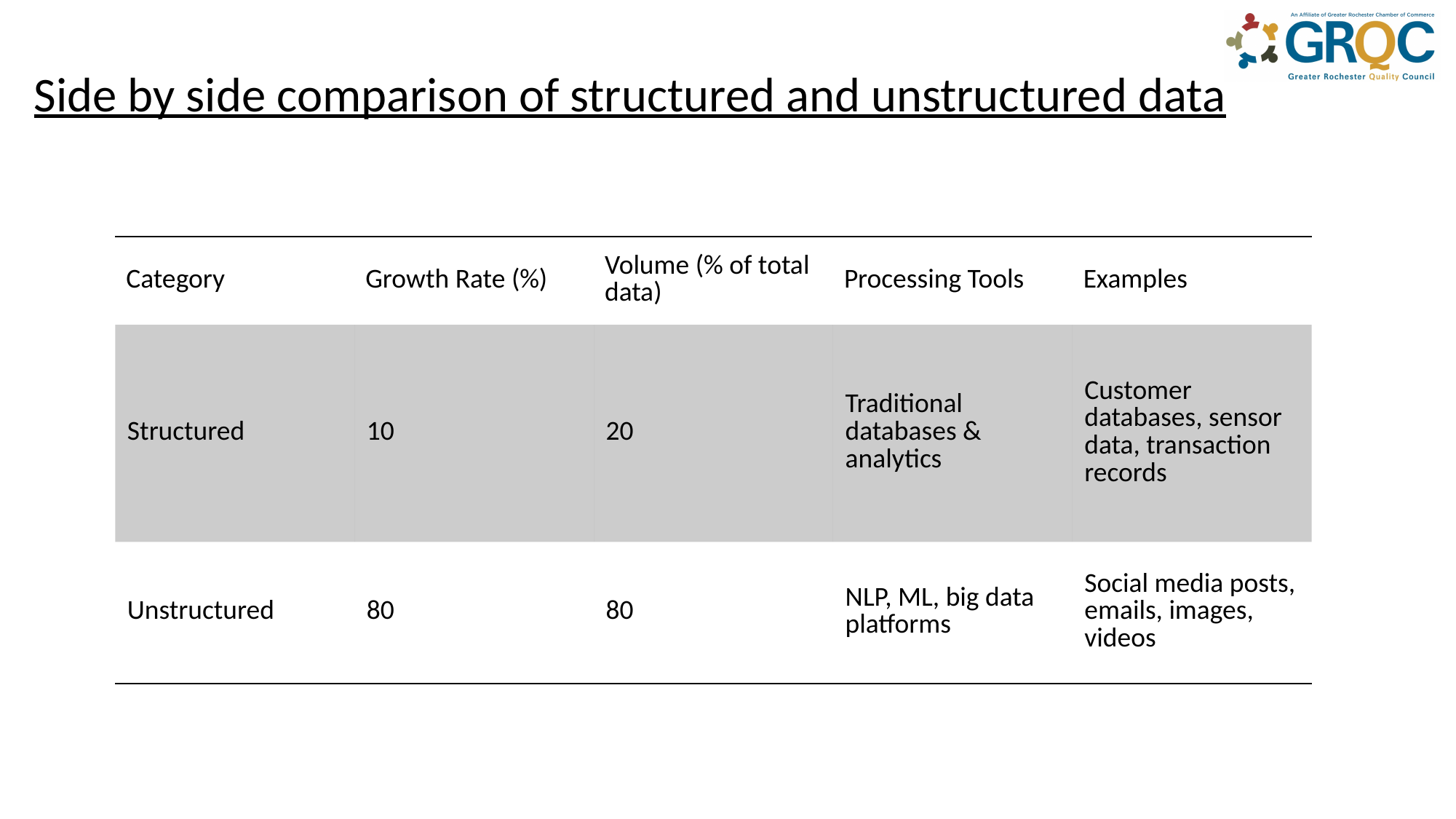

# Side by side comparison of structured and unstructured data
| Category | Growth Rate (%) | Volume (% of total data) | Processing Tools | Examples |
| --- | --- | --- | --- | --- |
| Structured | 10 | 20 | Traditional databases & analytics | Customer databases, sensor data, transaction records |
| Unstructured | 80 | 80 | NLP, ML, big data platforms | Social media posts, emails, images, videos |